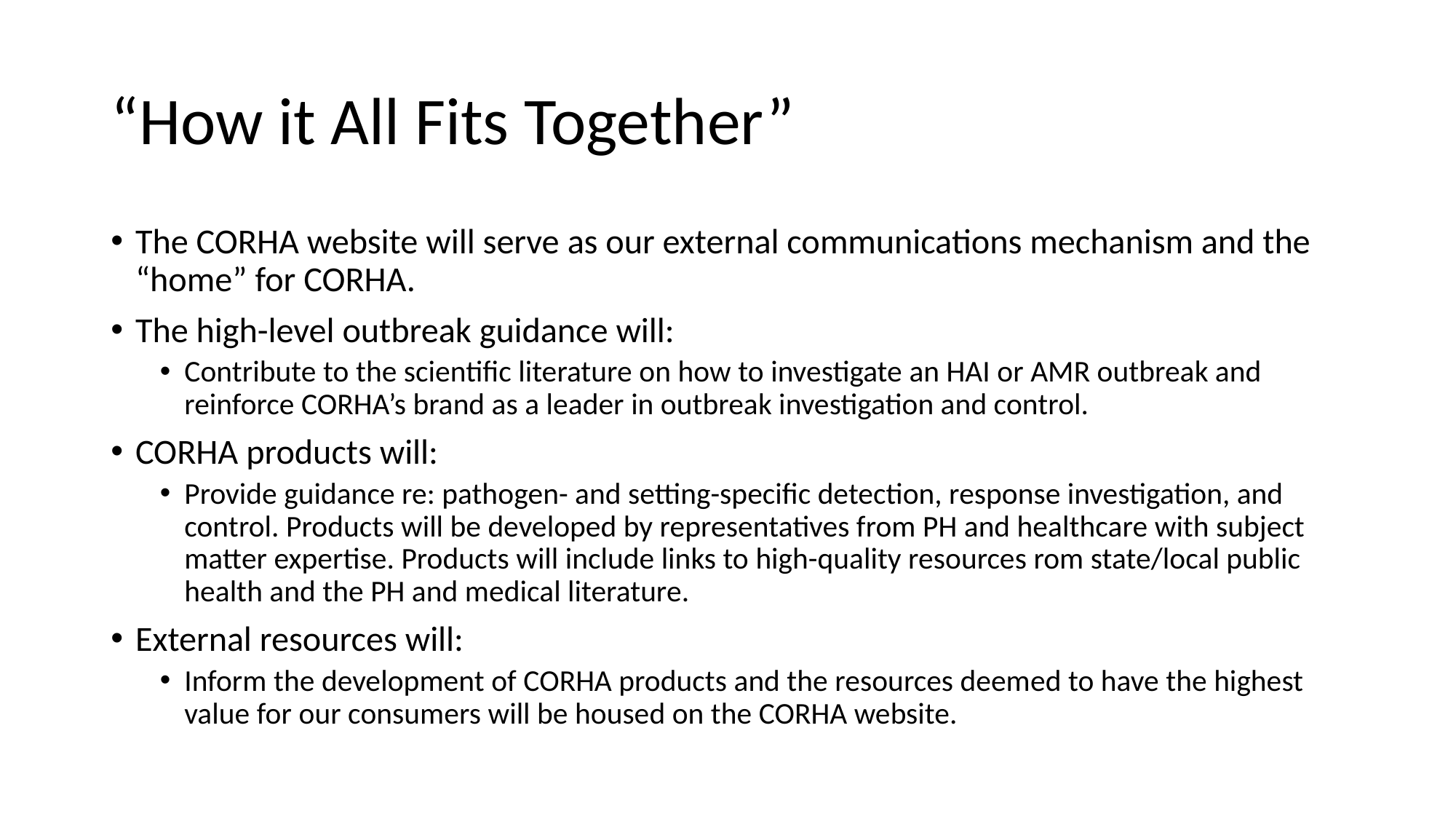

# “How it All Fits Together”
The CORHA website will serve as our external communications mechanism and the “home” for CORHA.
The high-level outbreak guidance will:
Contribute to the scientific literature on how to investigate an HAI or AMR outbreak and reinforce CORHA’s brand as a leader in outbreak investigation and control.
CORHA products will:
Provide guidance re: pathogen- and setting-specific detection, response investigation, and control. Products will be developed by representatives from PH and healthcare with subject matter expertise. Products will include links to high-quality resources rom state/local public health and the PH and medical literature.
External resources will:
Inform the development of CORHA products and the resources deemed to have the highest value for our consumers will be housed on the CORHA website.